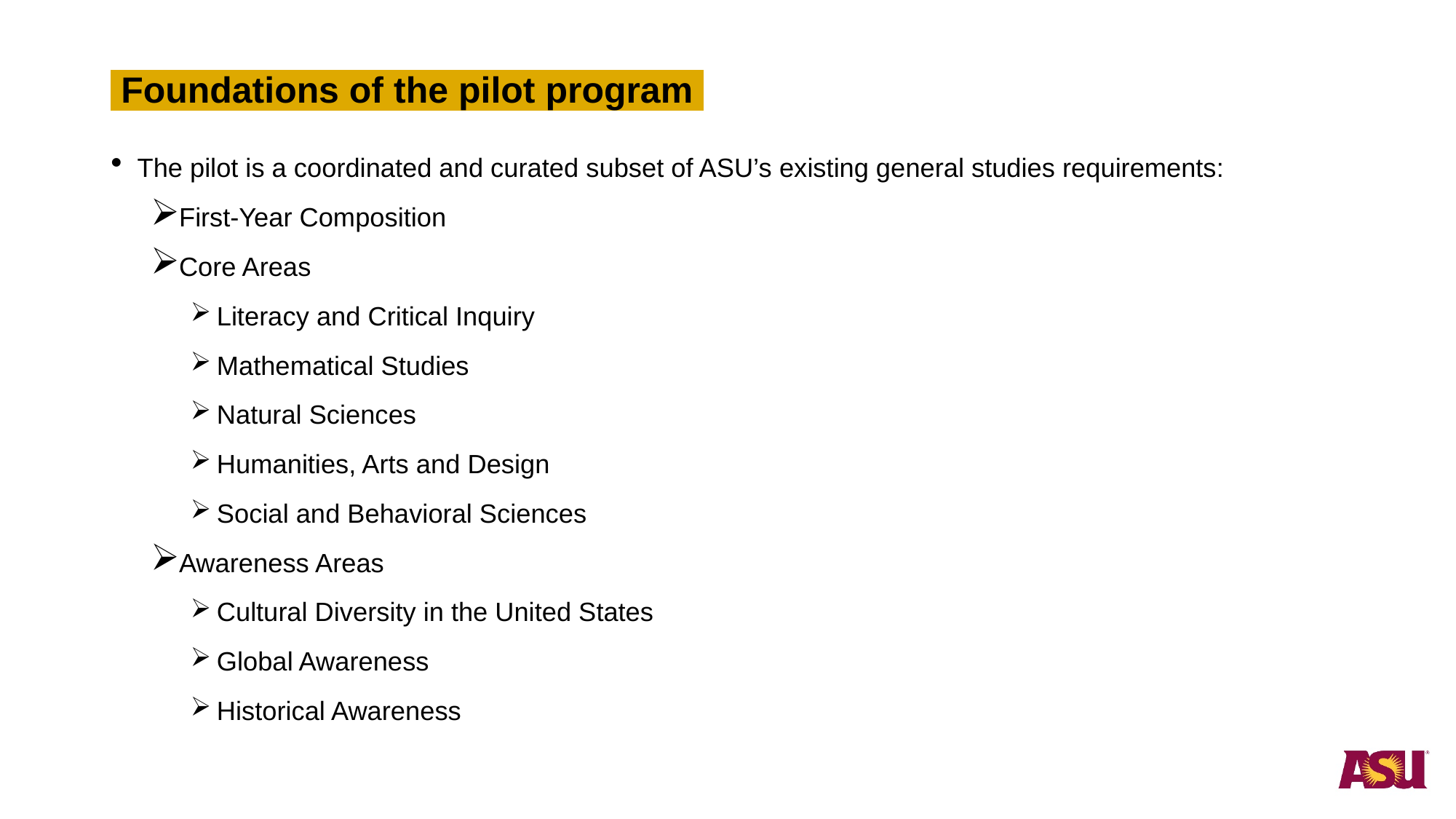

# Foundations of the pilot program
The pilot is a coordinated and curated subset of ASU’s existing general studies requirements:
First-Year Composition
Core Areas
Literacy and Critical Inquiry
Mathematical Studies
Natural Sciences
Humanities, Arts and Design
Social and Behavioral Sciences
Awareness Areas
Cultural Diversity in the United States
Global Awareness
Historical Awareness